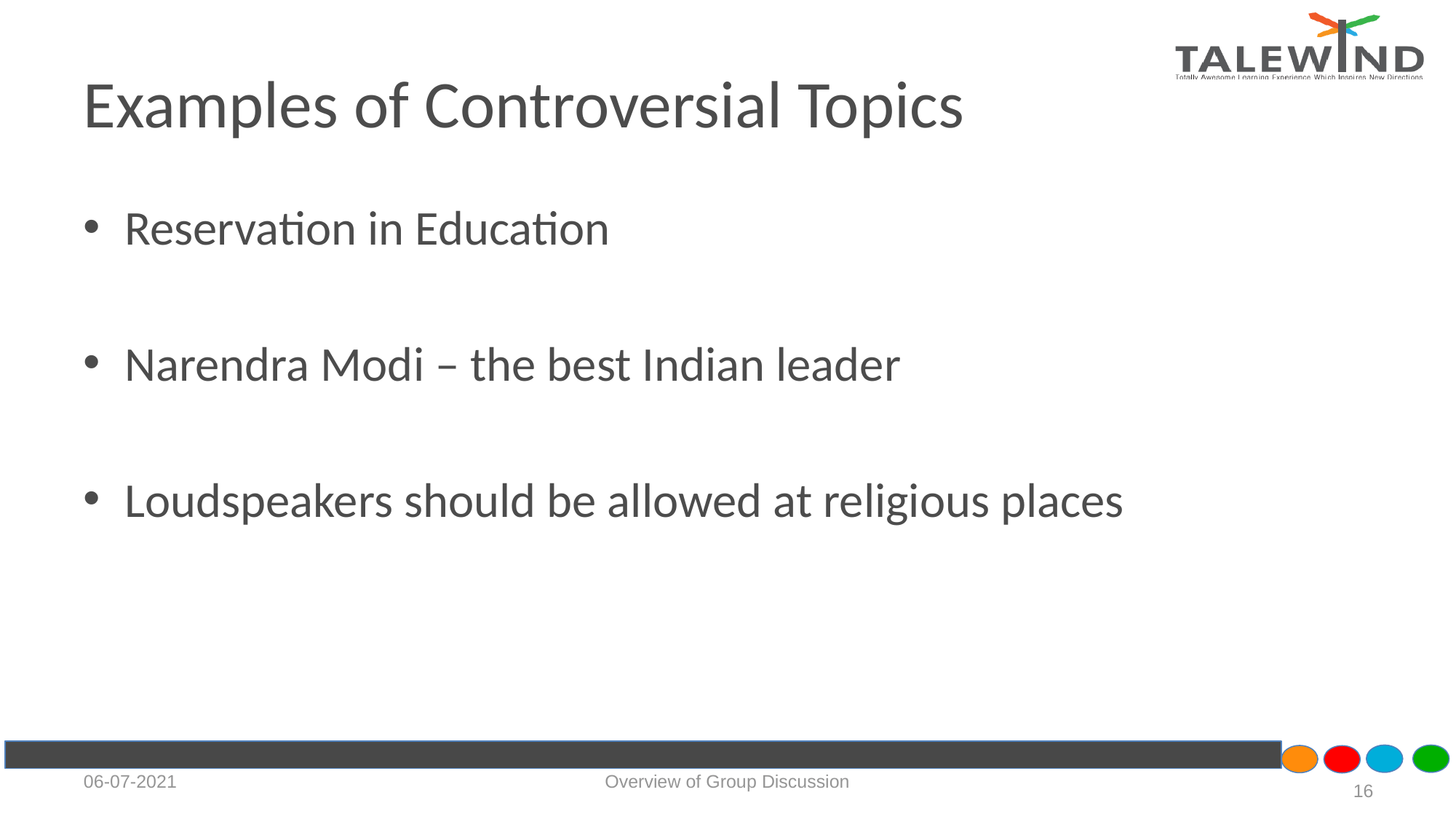

# Examples of Controversial Topics
Reservation in Education

Narendra Modi – the best Indian leader

Loudspeakers should be allowed at religious places
06-07-2021
Overview of Group Discussion
16